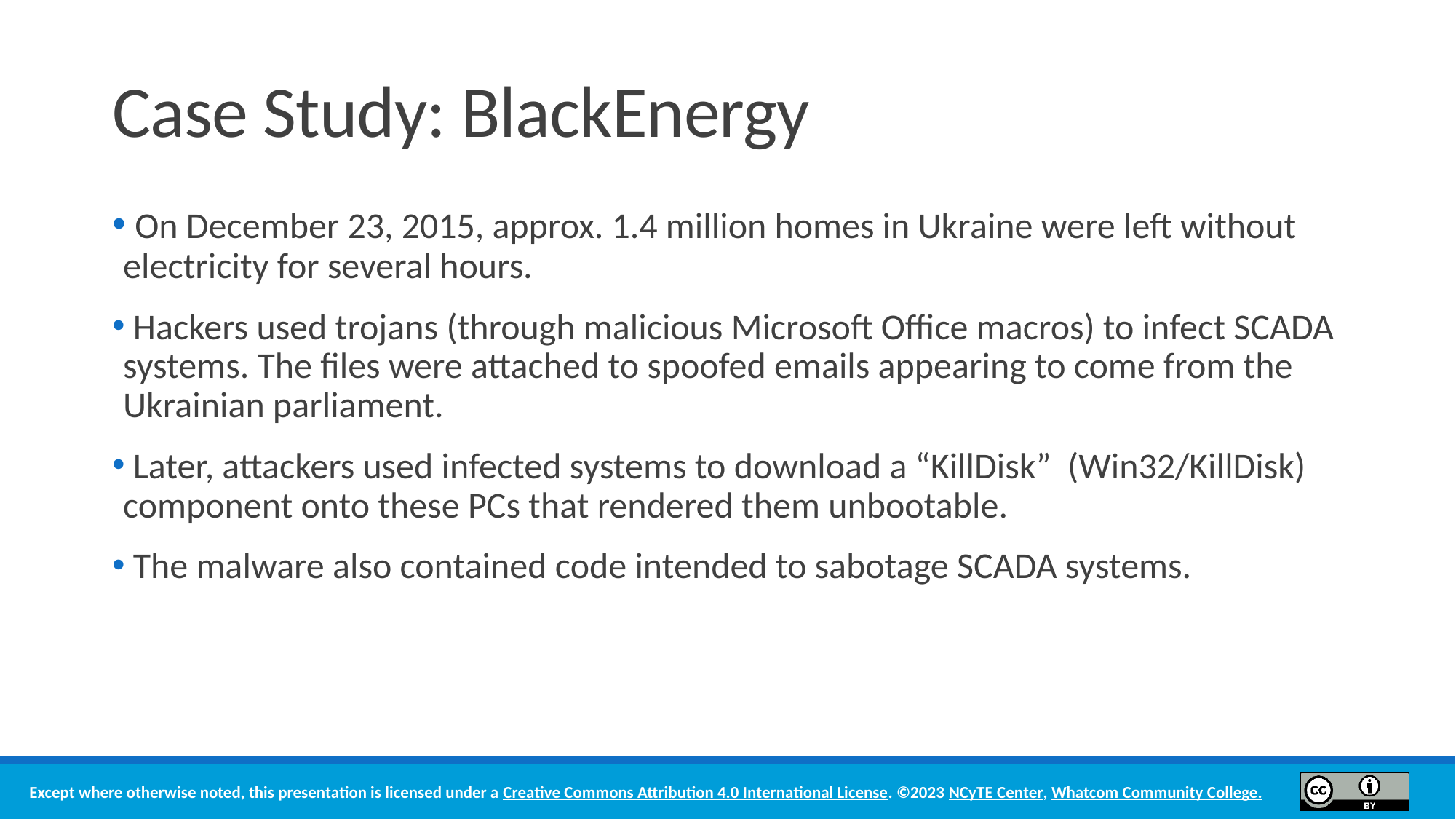

# Case Study: BlackEnergy
 On December 23, 2015, approx. 1.4 million homes in Ukraine were left without electricity for several hours.
 Hackers used trojans (through malicious Microsoft Office macros) to infect SCADA systems. The files were attached to spoofed emails appearing to come from the Ukrainian parliament.
 Later, attackers used infected systems to download a “KillDisk”  (Win32/KillDisk) component onto these PCs that rendered them unbootable.
 The malware also contained code intended to sabotage SCADA systems.